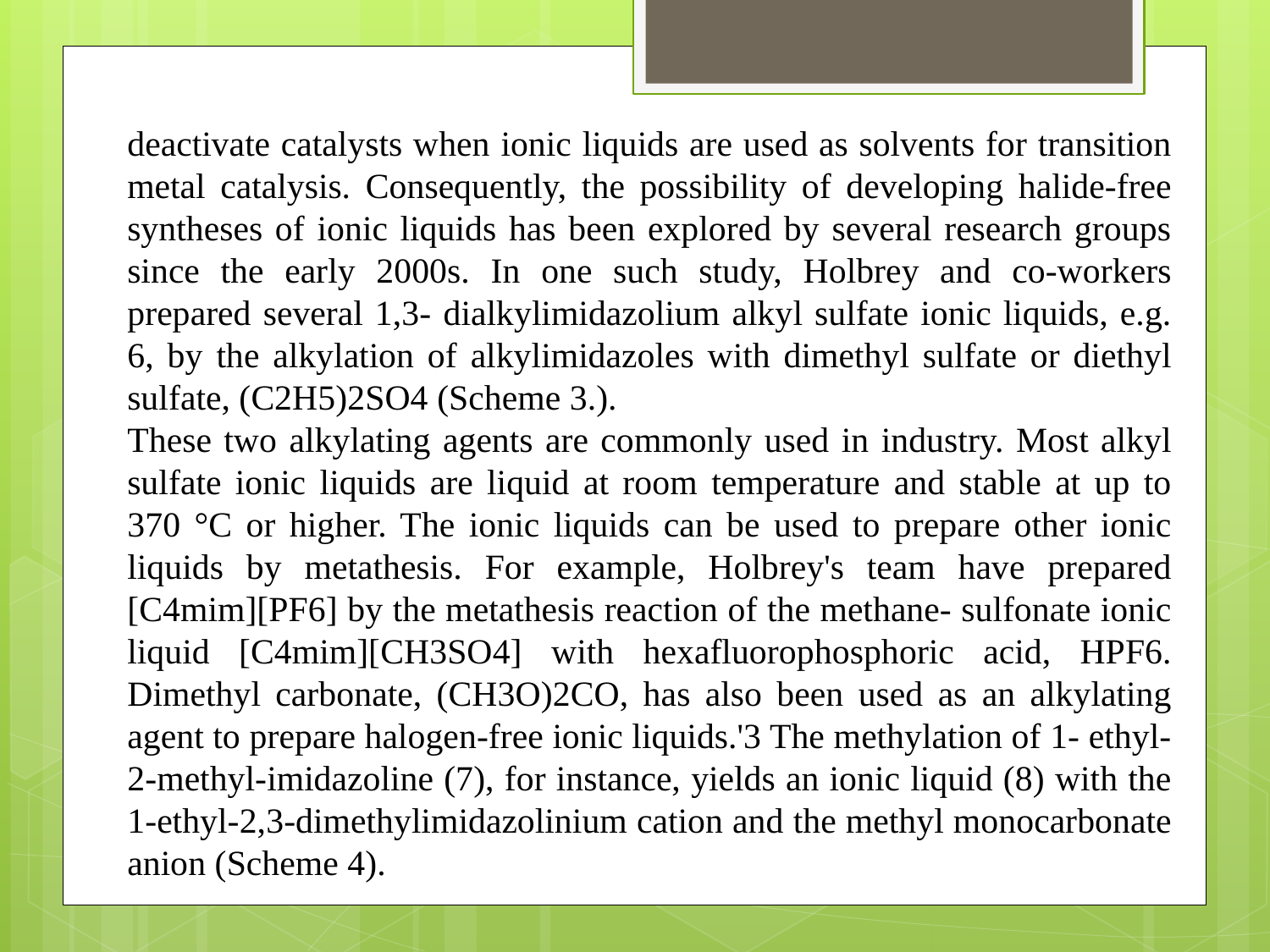

deactivate catalysts when ionic liquids are used as solvents for transition metal catalysis. Consequently, the possibility of developing halide-free syntheses of ionic liquids has been explored by several research groups since the early 2000s. In one such study, Holbrey and co-workers prepared several 1,3- dialkylimidazolium alkyl sulfate ionic liquids, e.g. 6, by the alkylation of alkylimidazoles with dimethyl sulfate or diethyl sulfate, (C2H5)2SO4 (Scheme 3.).
These two alkylating agents are commonly used in industry. Most alkyl sulfate ionic liquids are liquid at room temperature and stable at up to 370 °C or higher. The ionic liquids can be used to prepare other ionic liquids by metathesis. For example, Holbrey's team have prepared [C4mim][PF6] by the metathesis reaction of the methane- sulfonate ionic liquid [C4mim][CH3SO4] with hexafluorophosphoric acid, HPF6. Dimethyl carbonate, (CH3O)2CO, has also been used as an alkylating agent to prepare halogen-free ionic liquids.'3 The methylation of 1- ethyl-2-methyl-imidazoline (7), for instance, yields an ionic liquid (8) with the 1-ethyl-2,3-dimethylimidazolinium cation and the methyl monocarbonate anion (Scheme 4).